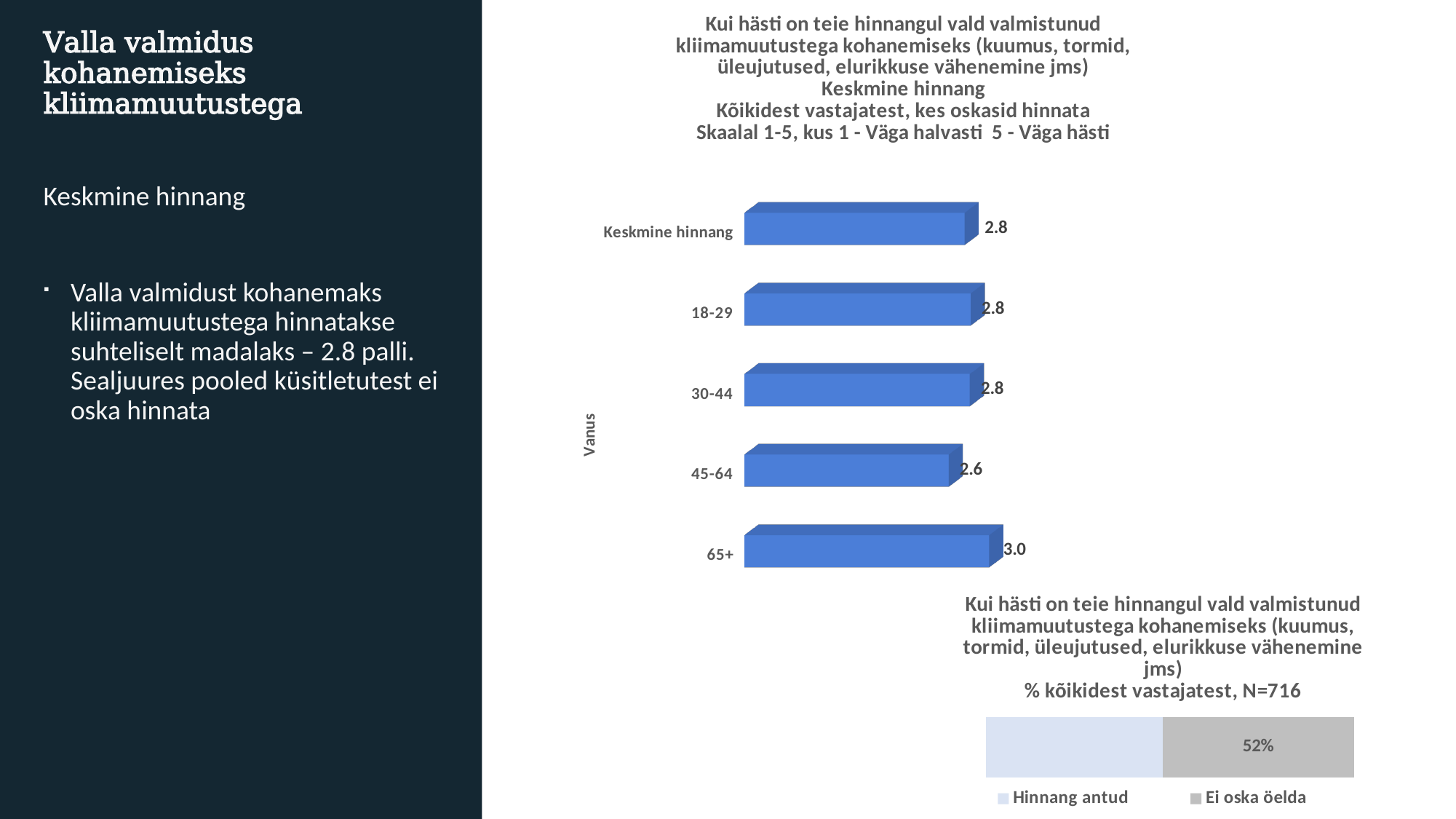

[unsupported chart]

# Valla valmidus kohanemiseks kliimamuutustega
Keskmine hinnang
Valla valmidust kohanemaks kliimamuutustega hinnatakse suhteliselt madalaks – 2.8 palli. Sealjuures pooled küsitletutest ei oska hinnata

### Chart: Kui hästi on teie hinnangul vald valmistunud kliimamuutustega kohanemiseks (kuumus, tormid, üleujutused, elurikkuse vähenemine jms)
% kõikidest vastajatest, N=716

| Category | Hinnang antud | Ei oska öelda |
|---|---|---|